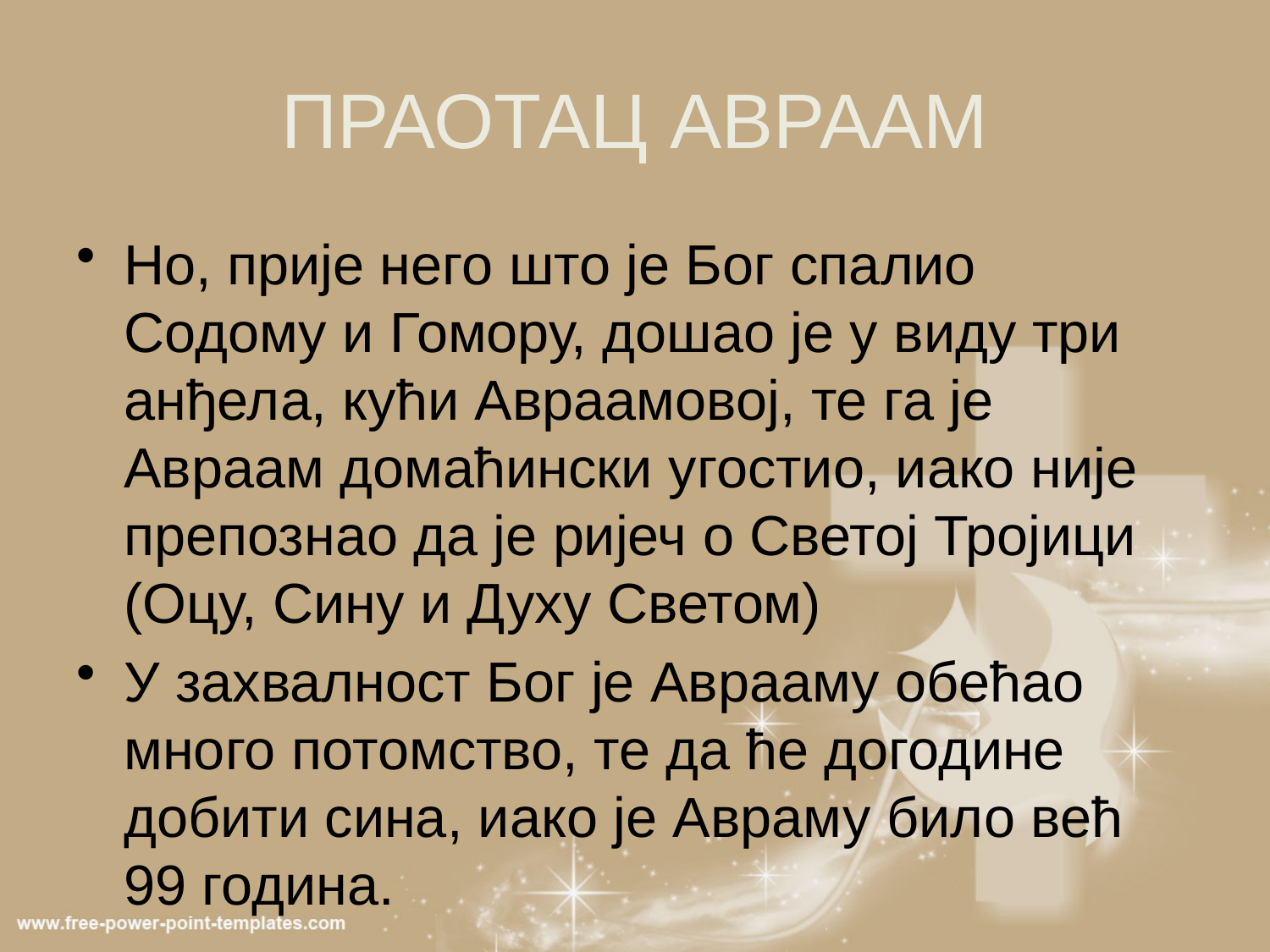

# ПРАОТАЦ АВРААМ
Но, прије него што је Бог спалио Содому и Гомору, дошао је у виду три анђела, кући Авраамовој, те га је Авраам домаћински угостио, иако није препознао да је ријеч о Светој Тројици (Оцу, Сину и Духу Светом)
У захвалност Бог је Аврааму обећао много потомство, те да ће догодине добити сина, иако је Авраму било већ 99 година.